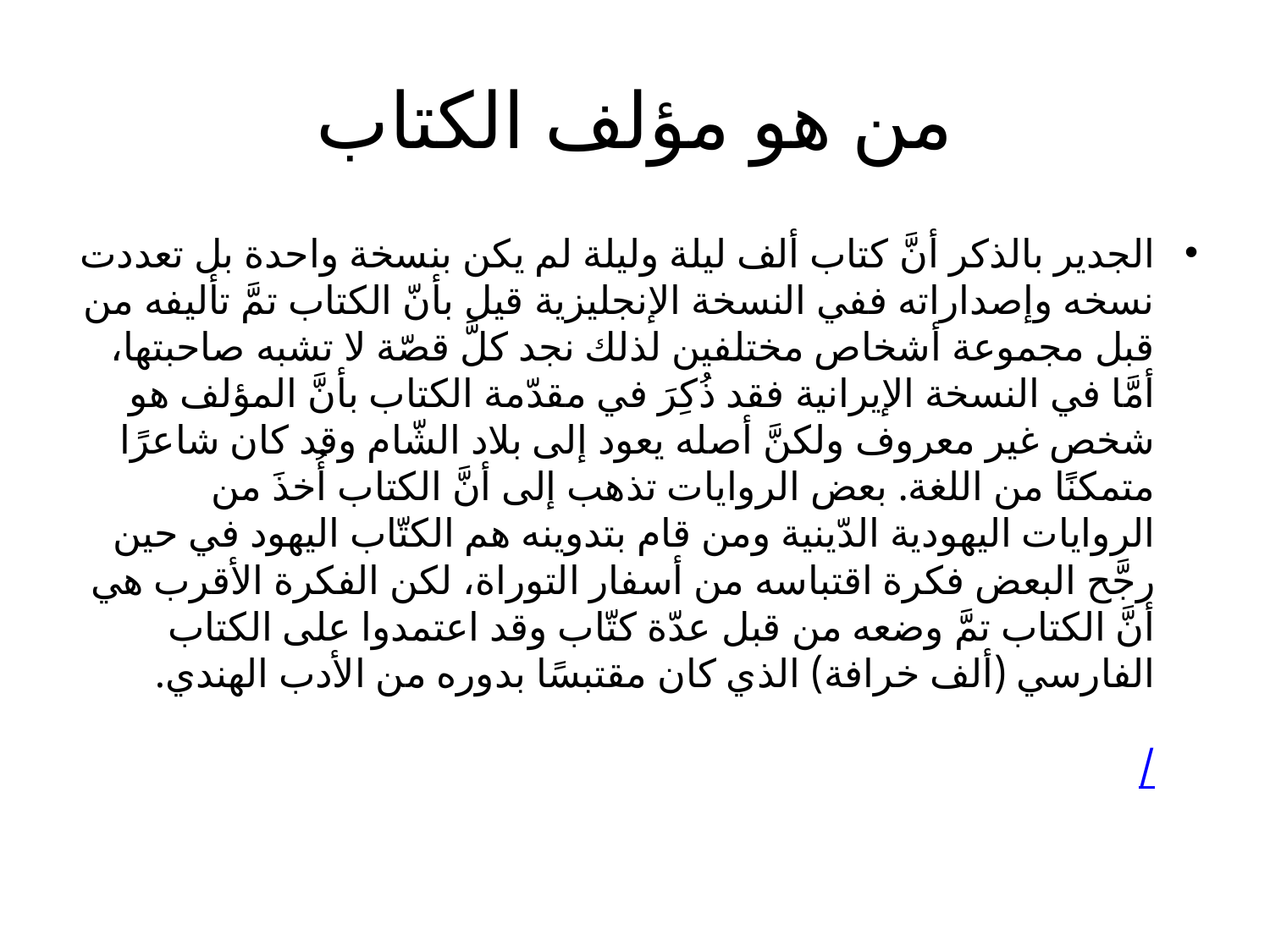

# من هو مؤلف الكتاب
الجدير بالذكر أنَّ كتاب ألف ليلة وليلة لم يكن بنسخة واحدة بل تعددت نسخه وإصداراته ففي النسخة الإنجليزية قيل بأنّ الكتاب تمَّ تأليفه من قبل مجموعة أشخاص مختلفين لذلك نجد كلَّ قصّة لا تشبه صاحبتها، أمَّا في النسخة الإيرانية فقد ذُكِرَ في مقدّمة الكتاب بأنَّ المؤلف هو شخص غير معروف ولكنَّ أصله يعود إلى بلاد الشّام وقد كان شاعرًا متمكنًا من اللغة. بعض الروايات تذهب إلى أنَّ الكتاب أُخذَ من الروايات اليهودية الدّينية ومن قام بتدوينه هم الكتّاب اليهود في حين رجَّح البعض فكرة اقتباسه من أسفار التوراة، لكن الفكرة الأقرب هي أنَّ الكتاب تمَّ وضعه من قبل عدّة كتّاب وقد اعتمدوا على الكتاب الفارسي (ألف خرافة) الذي كان مقتبسًا بدوره من الأدب الهندي.
/